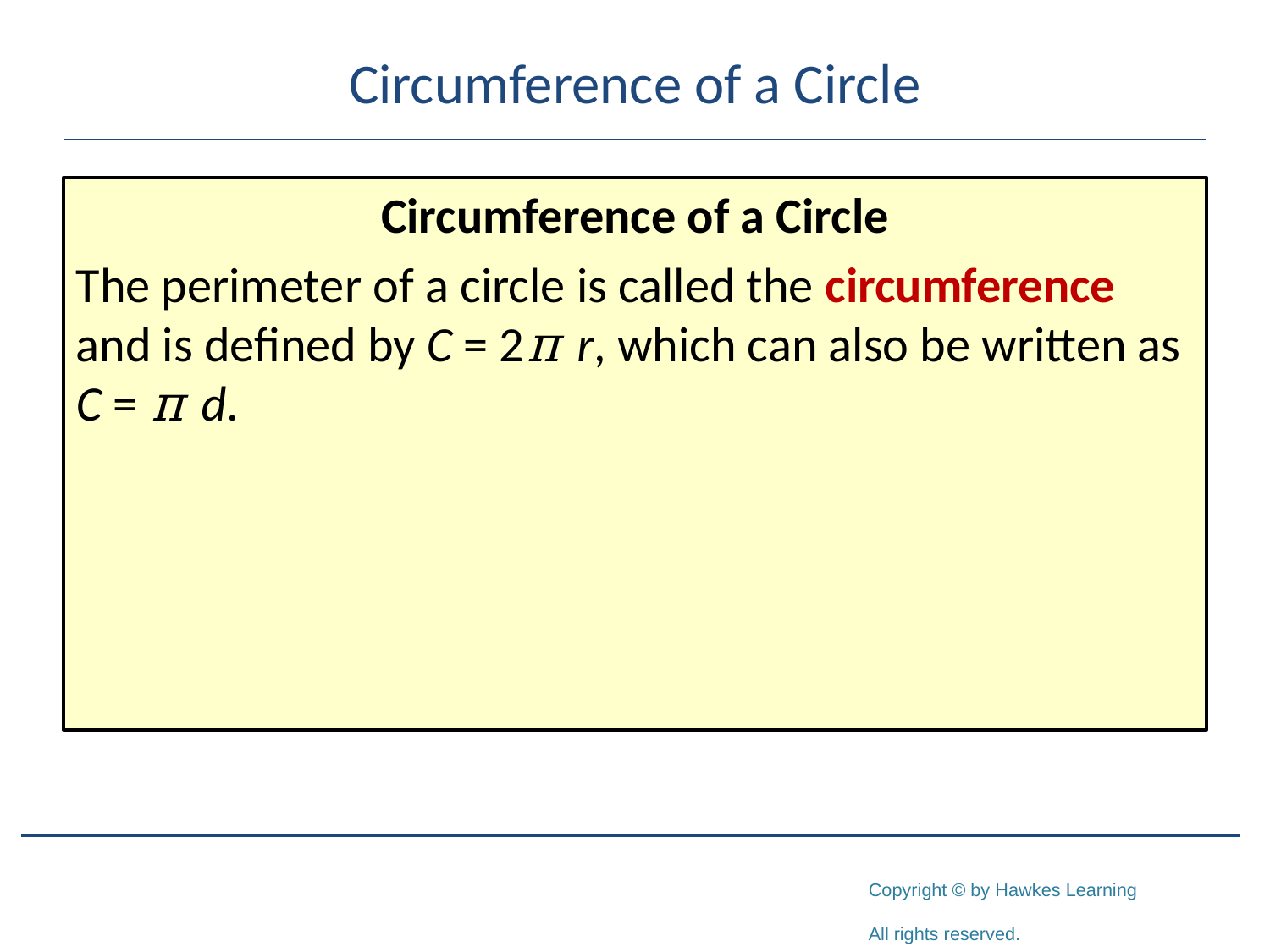

# Circumference of a Circle
Circumference of a Circle
The perimeter of a circle is called the circumference and is defined by C = 2π r, which can also be written as C = π d.